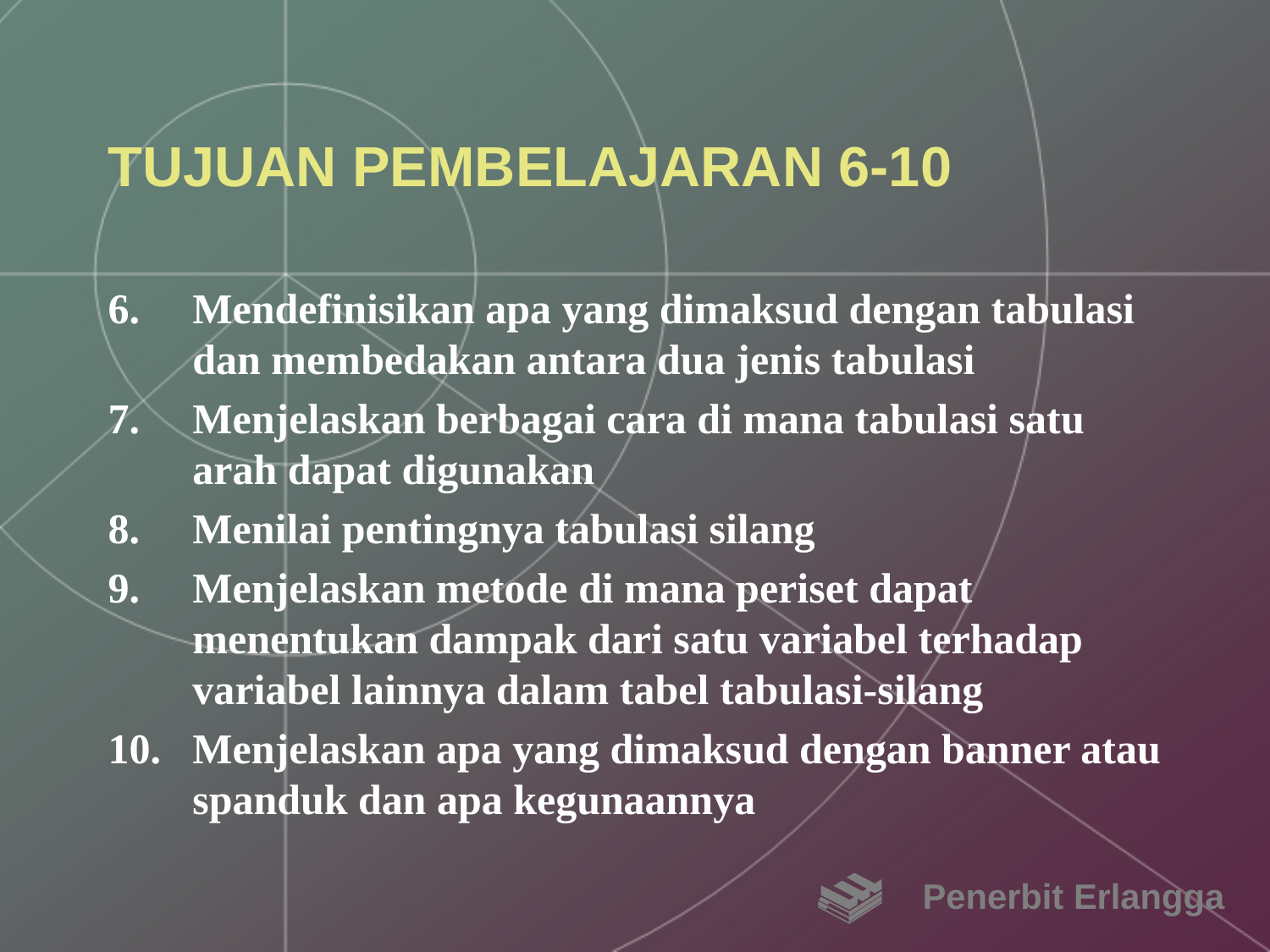

# TUJUAN PEMBELAJARAN 6-10
Mendefinisikan apa yang dimaksud dengan tabulasi dan membedakan antara dua jenis tabulasi
Menjelaskan berbagai cara di mana tabulasi satu arah dapat digunakan
Menilai pentingnya tabulasi silang
Menjelaskan metode di mana periset dapat menentukan dampak dari satu variabel terhadap variabel lainnya dalam tabel tabulasi-silang
Menjelaskan apa yang dimaksud dengan banner atau spanduk dan apa kegunaannya
Penerbit Erlangga